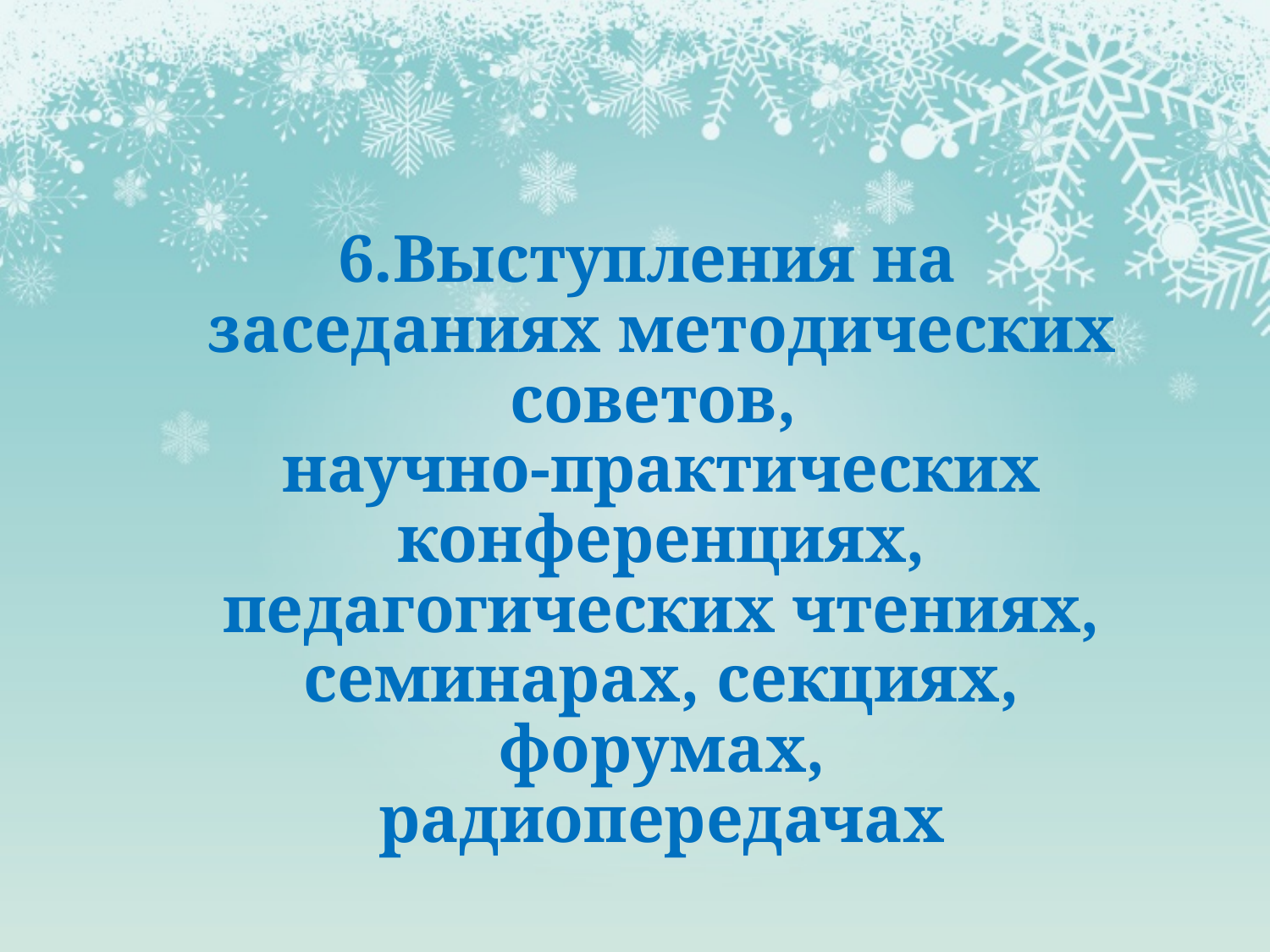

6.Выступления на заседаниях методических советов,
научно-практических конференциях,
педагогических чтениях, семинарах, секциях,
форумах, радиопередачах